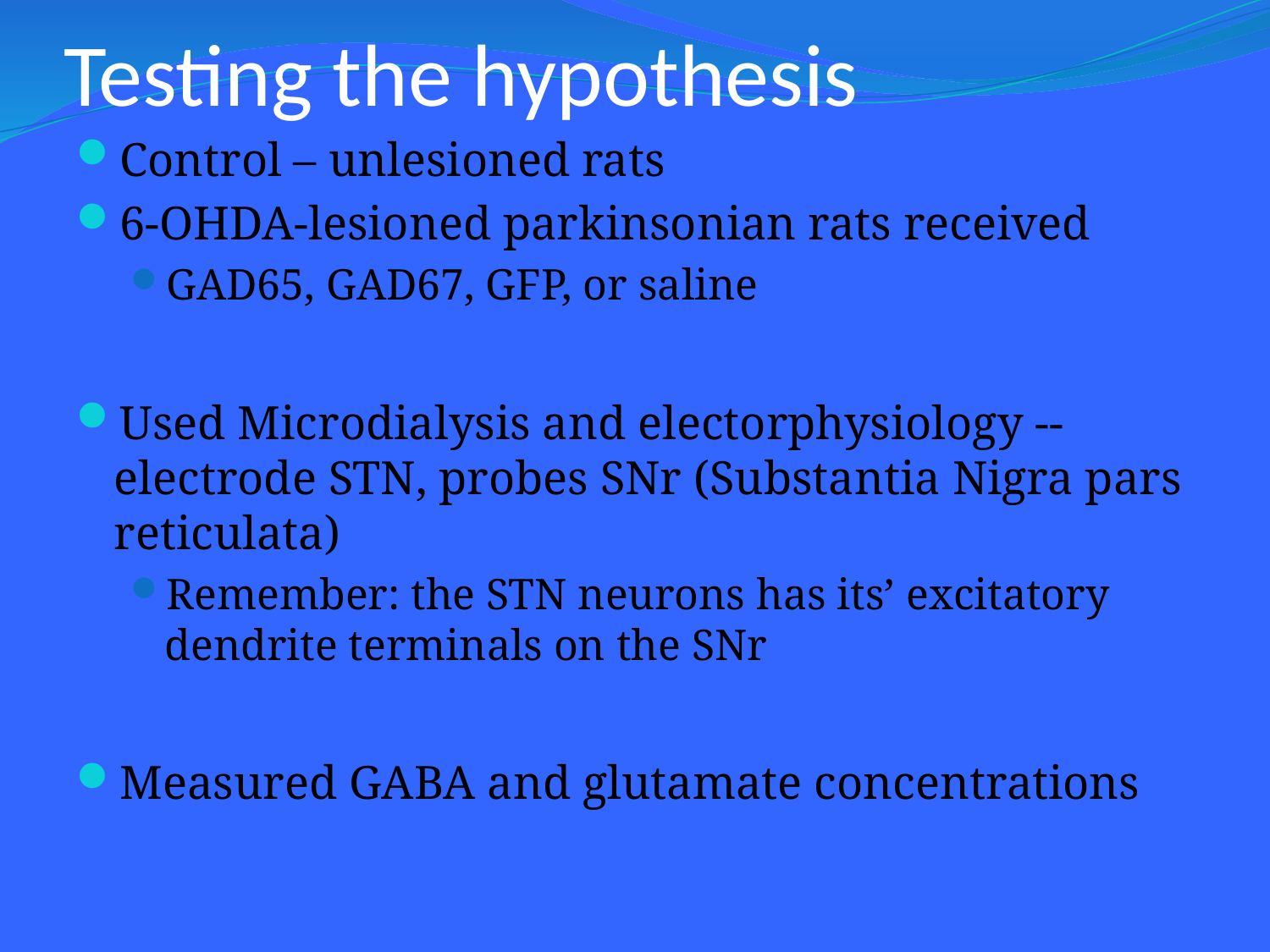

# Testing the hypothesis
Control – unlesioned rats
6-OHDA-lesioned parkinsonian rats received
GAD65, GAD67, GFP, or saline

Used Microdialysis and electorphysiology -- electrode STN, probes SNr (Substantia Nigra pars reticulata)
Remember: the STN neurons has its’ excitatory dendrite terminals on the SNr

Measured GABA and glutamate concentrations